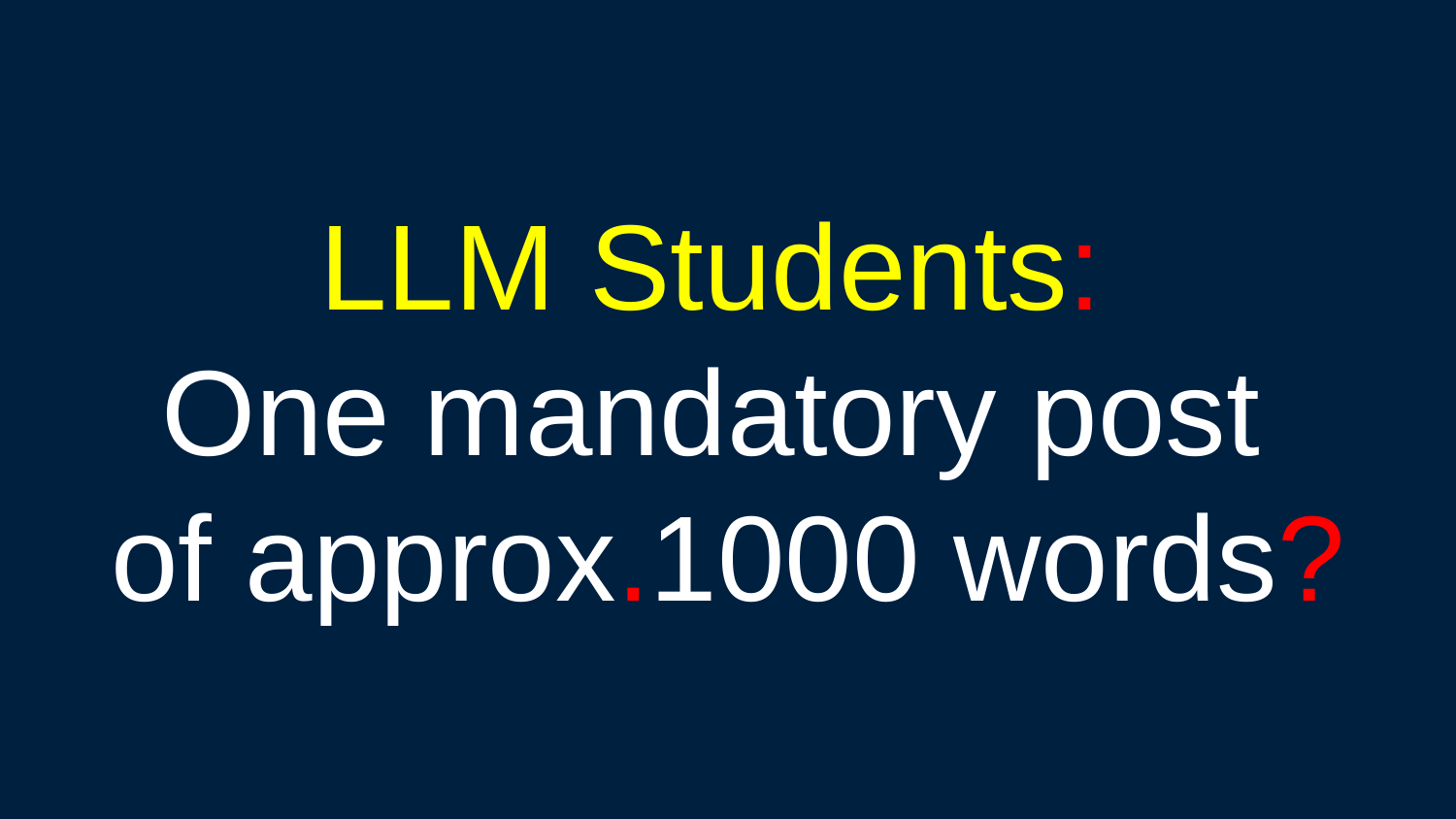

LLM Students:
One mandatory post
of approx.1000 words?